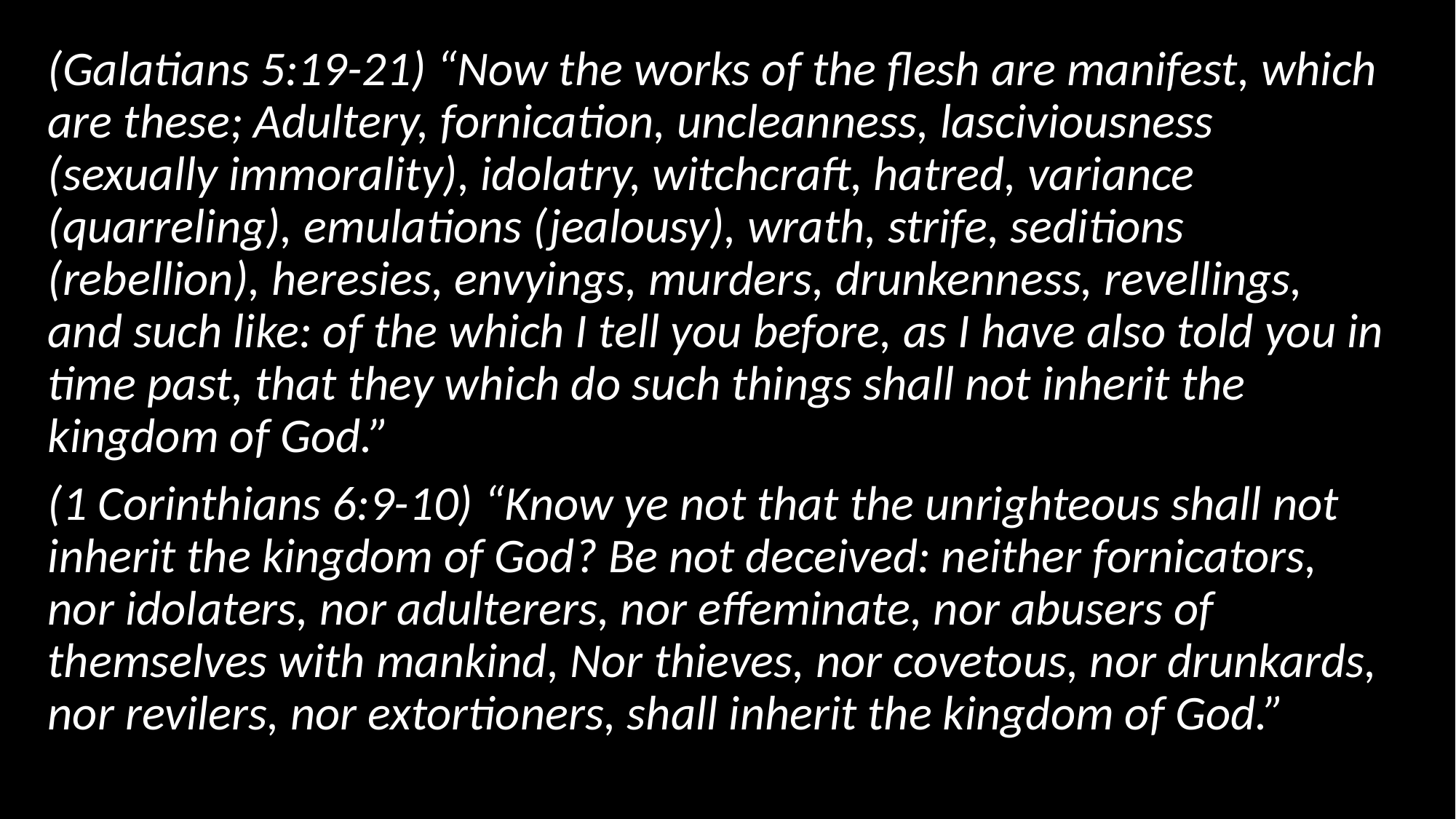

(Galatians 5:19-21) “Now the works of the flesh are manifest, which are these; Adultery, fornication, uncleanness, lasciviousness (sexually immorality), idolatry, witchcraft, hatred, variance (quarreling), emulations (jealousy), wrath, strife, seditions (rebellion), heresies, envyings, murders, drunkenness, revellings, and such like: of the which I tell you before, as I have also told you in time past, that they which do such things shall not inherit the kingdom of God.”
(1 Corinthians 6:9-10) “Know ye not that the unrighteous shall not inherit the kingdom of God? Be not deceived: neither fornicators, nor idolaters, nor adulterers, nor effeminate, nor abusers of themselves with mankind, Nor thieves, nor covetous, nor drunkards, nor revilers, nor extortioners, shall inherit the kingdom of God.”